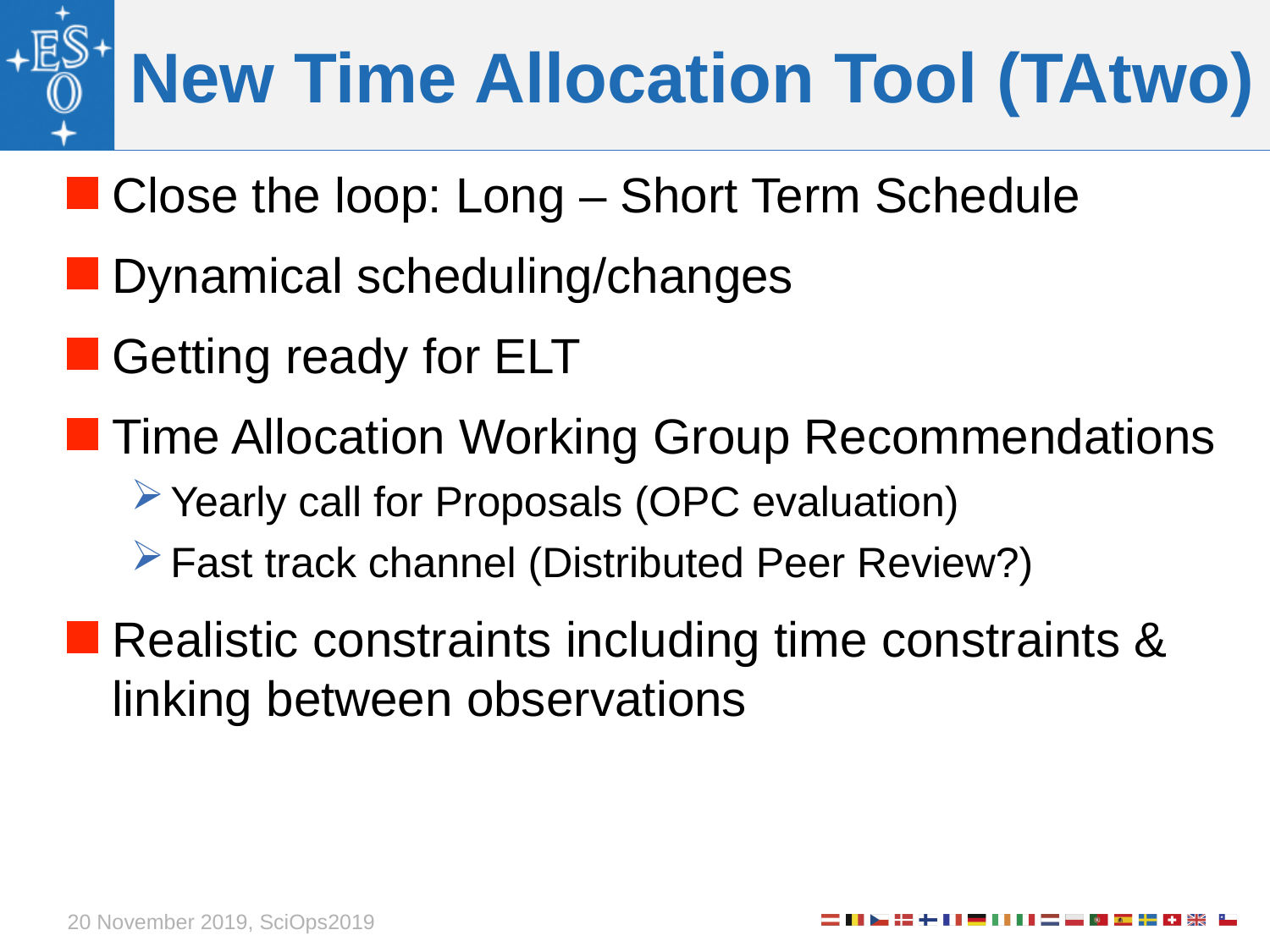

# New Time Allocation Tool (TAtwo)
Close the loop: Long – Short Term Schedule
Dynamical scheduling/changes
Getting ready for ELT
Time Allocation Working Group Recommendations
Yearly call for Proposals (OPC evaluation)
Fast track channel (Distributed Peer Review?)
Realistic constraints including time constraints & linking between observations
20 November 2019, SciOps2019